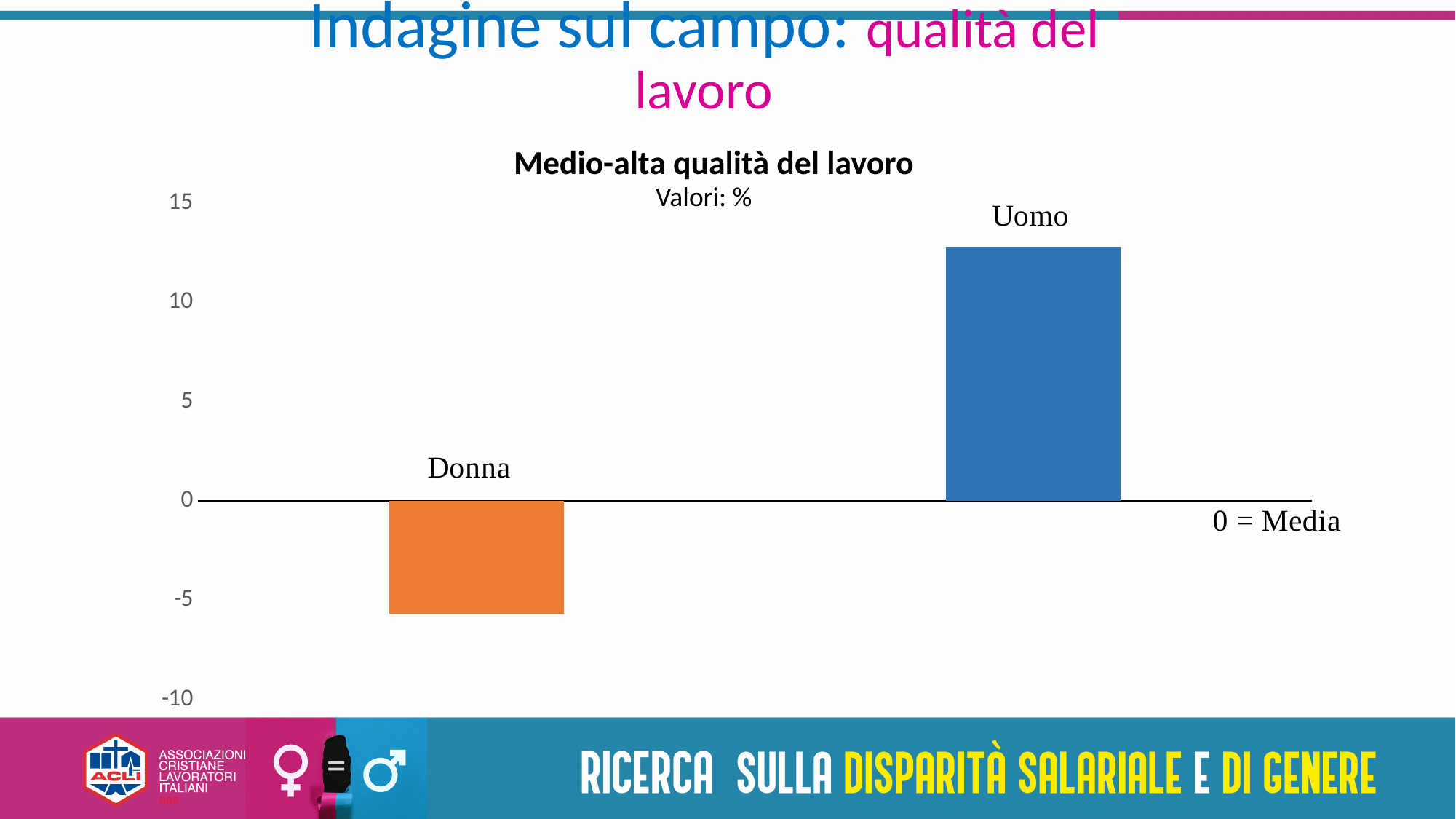

# Indagine sul campo: qualità del lavoro
Medio-alta qualità del lavoro

### Chart

| Category | Medio-alta qualità |
|---|---|
| Donna | -5.7 |
| Uomo | 12.8 |
Valori: %